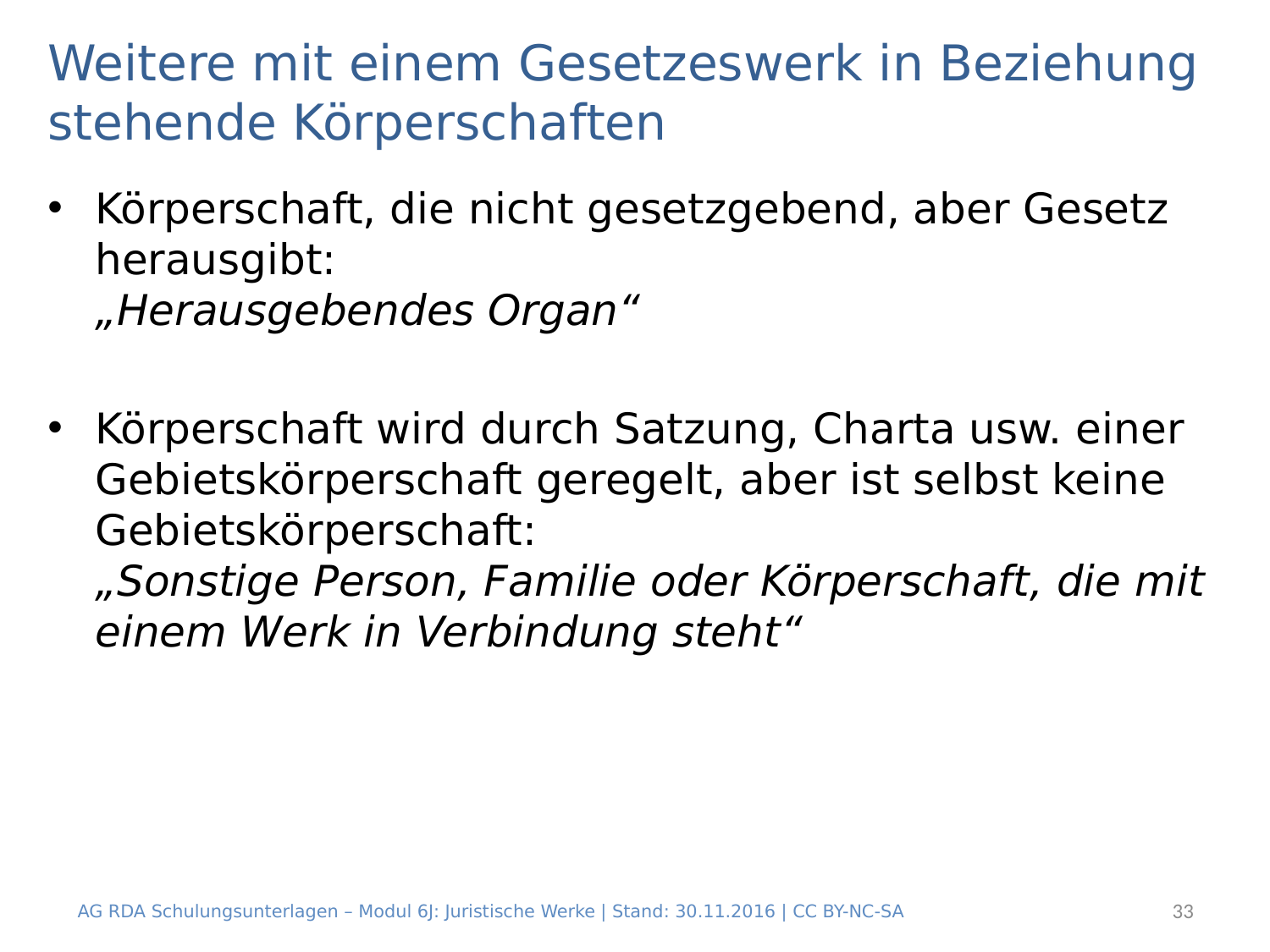

# Weitere mit einem Gesetzeswerk in Beziehung stehende Körperschaften

Körperschaft, die nicht gesetzgebend, aber Gesetz herausgibt:
„Herausgebendes Organ“

Körperschaft wird durch Satzung, Charta usw. einer Gebietskörperschaft geregelt, aber ist selbst keine Gebietskörperschaft:
„Sonstige Person, Familie oder Körperschaft, die mit einem Werk in Verbindung steht“
AG RDA Schulungsunterlagen – Modul 6J: Juristische Werke | Stand: 30.11.2016 | CC BY-NC-SA
33